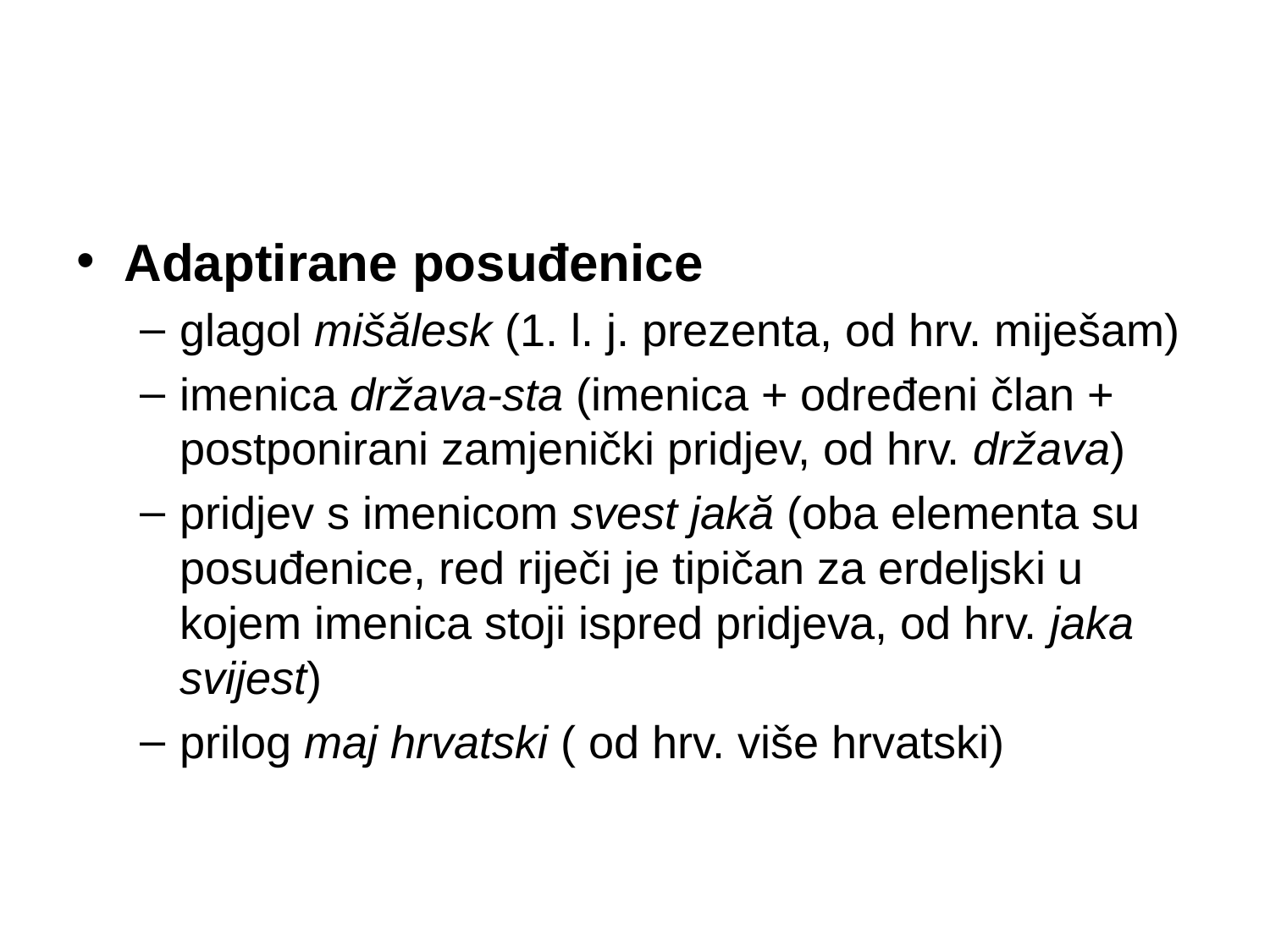

#
Adaptirane posuđenice
glagol mišălesk (1. l. j. prezenta, od hrv. miješam)
imenica država-sta (imenica + određeni član + postponirani zamjenički pridjev, od hrv. država)
pridjev s imenicom svest jakă (oba elementa su posuđenice, red riječi je tipičan za erdeljski u kojem imenica stoji ispred pridjeva, od hrv. jaka svijest)
prilog maj hrvatski ( od hrv. više hrvatski)